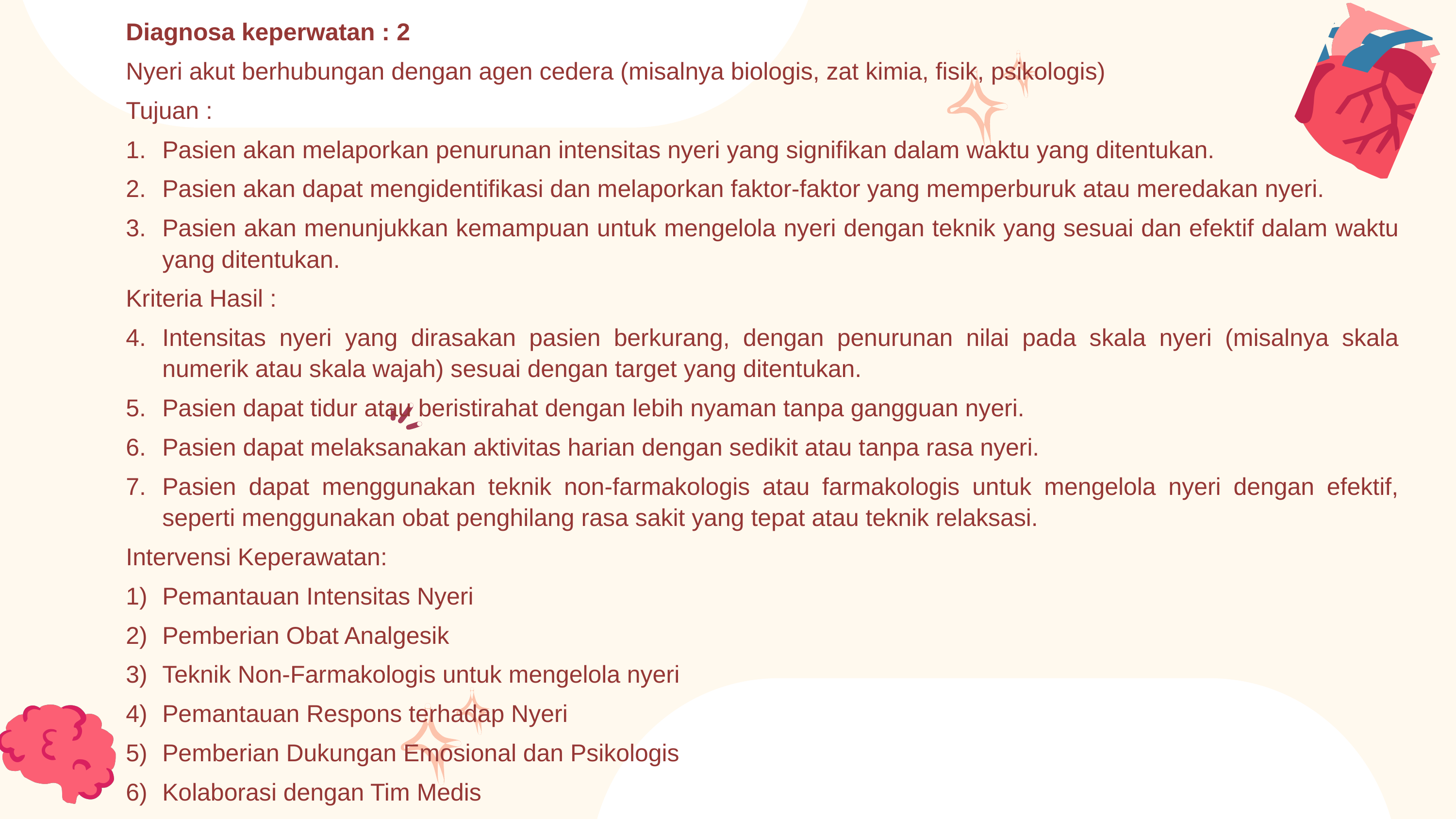

Diagnosa keperwatan : 2
Nyeri akut berhubungan dengan agen cedera (misalnya biologis, zat kimia, fisik, psikologis)
Tujuan :
Pasien akan melaporkan penurunan intensitas nyeri yang signifikan dalam waktu yang ditentukan.
Pasien akan dapat mengidentifikasi dan melaporkan faktor-faktor yang memperburuk atau meredakan nyeri.
Pasien akan menunjukkan kemampuan untuk mengelola nyeri dengan teknik yang sesuai dan efektif dalam waktu yang ditentukan.
Kriteria Hasil :
Intensitas nyeri yang dirasakan pasien berkurang, dengan penurunan nilai pada skala nyeri (misalnya skala numerik atau skala wajah) sesuai dengan target yang ditentukan.
Pasien dapat tidur atau beristirahat dengan lebih nyaman tanpa gangguan nyeri.
Pasien dapat melaksanakan aktivitas harian dengan sedikit atau tanpa rasa nyeri.
Pasien dapat menggunakan teknik non-farmakologis atau farmakologis untuk mengelola nyeri dengan efektif, seperti menggunakan obat penghilang rasa sakit yang tepat atau teknik relaksasi.
Intervensi Keperawatan:
Pemantauan Intensitas Nyeri
Pemberian Obat Analgesik
Teknik Non-Farmakologis untuk mengelola nyeri
Pemantauan Respons terhadap Nyeri
Pemberian Dukungan Emosional dan Psikologis
Kolaborasi dengan Tim Medis